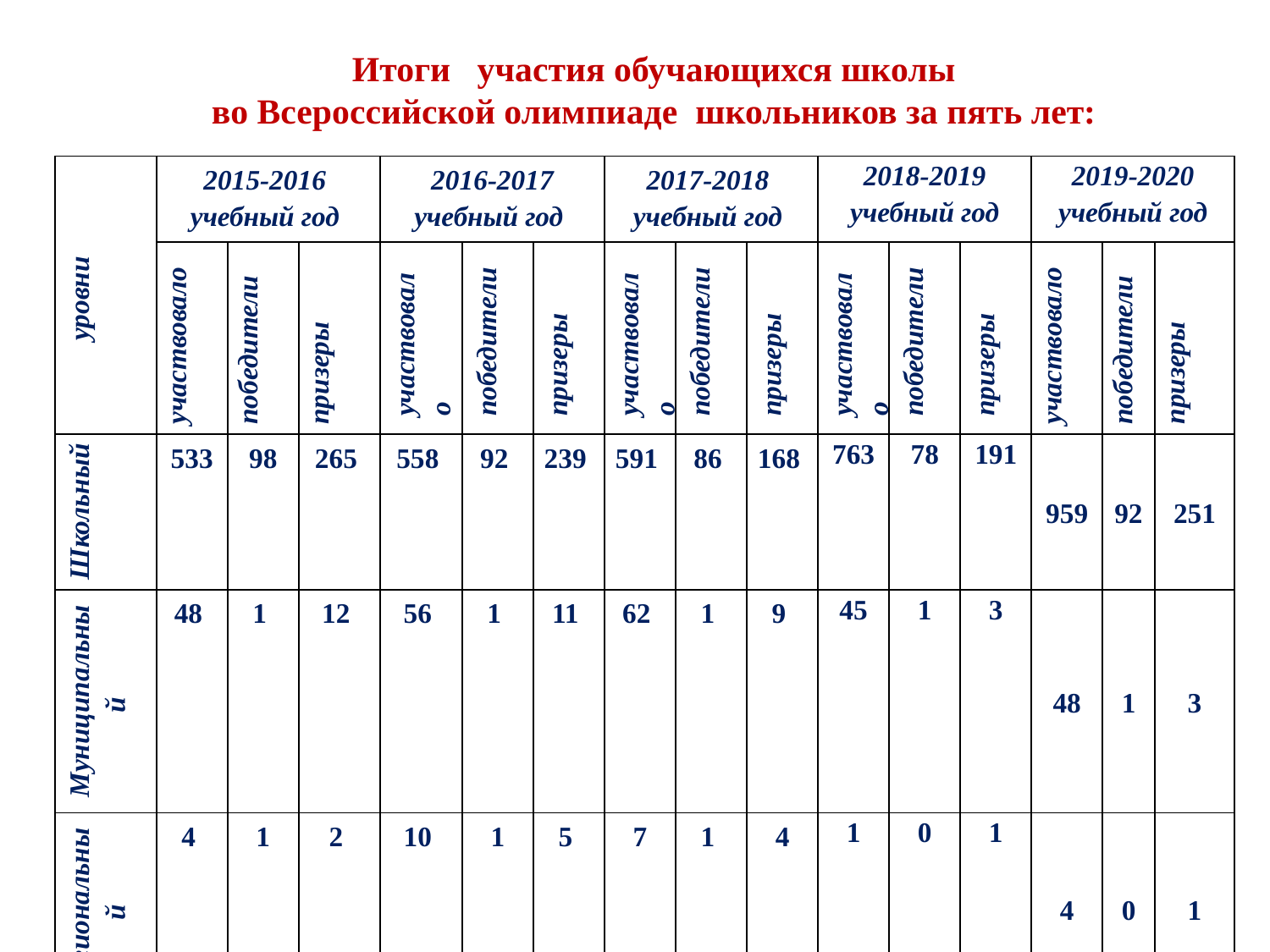

Итоги   участия обучающихся школы
во Всероссийской олимпиаде  школьников за пять лет:
| уровни | 2015-2016 учебный год |  |  | 2016-2017 учебный год |  |  | 2017-2018 учебный год |  |  | 2018-2019 учебный год |  |  | 2019-2020 учебный год |  |  |
| --- | --- | --- | --- | --- | --- | --- | --- | --- | --- | --- | --- | --- | --- | --- | --- |
|  | участвовало | победители | призеры | участвовало | победители | призеры | участвовало | победители | призеры | участвовало | победители | призеры | участвовало | победители | призеры |
| Школьный | 533 | 98 | 265 | 558 | 92 | 239 | 591 | 86 | 168 | 763 | 78 | 191 | 959 | 92 | 251 |
| Муниципальный | 48 | 1 | 12 | 56 | 1 | 11 | 62 | 1 | 9 | 45 | 1 | 3 | 48 | 1 | 3 |
| Региональный | 4 | 1 | 2 | 10 | 1 | 5 | 7 | 1 | 4 | 1 | 0 | 1 | 4 | 0 | 1 |